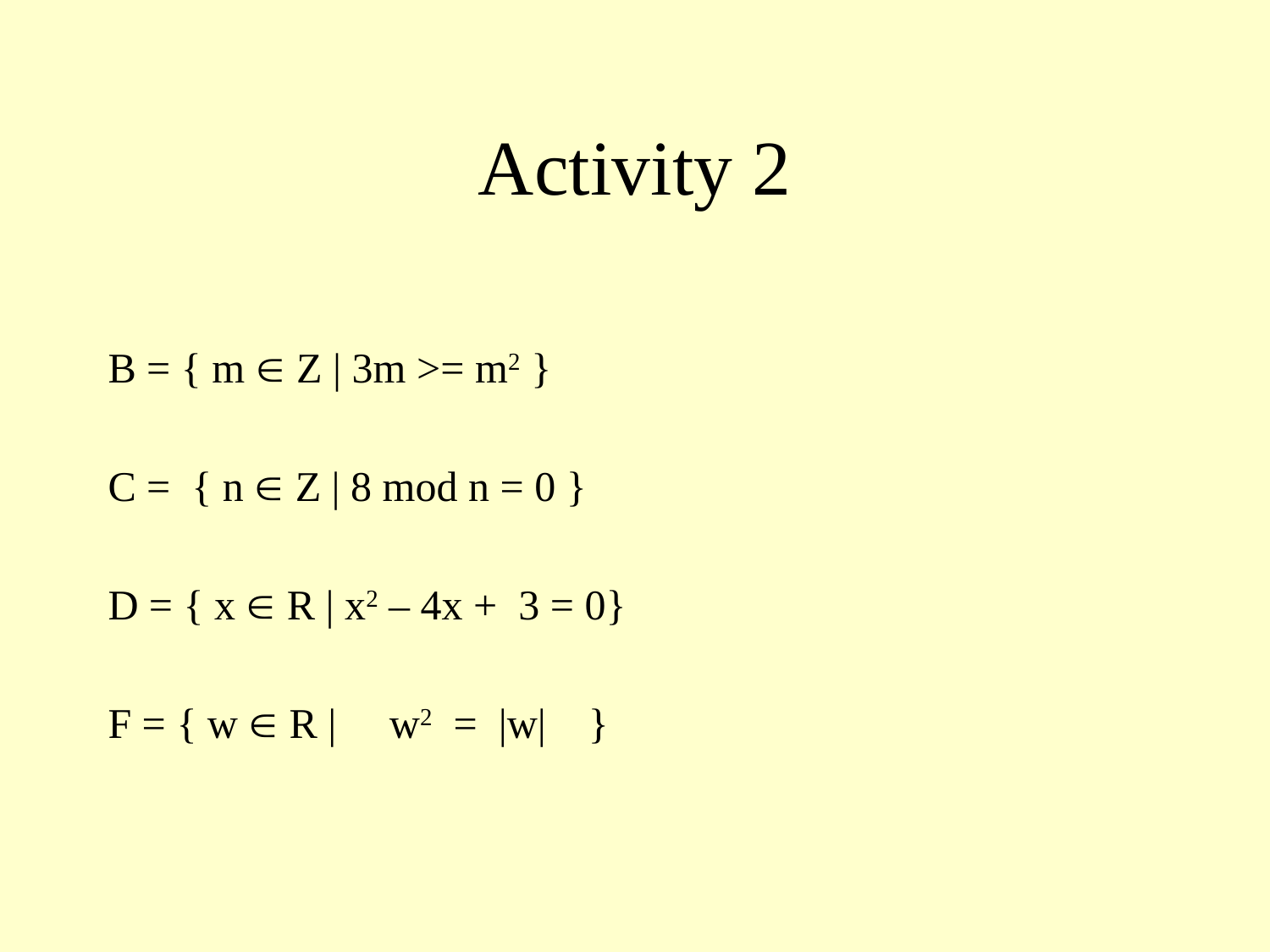

# Activity 2

B = { m ∈ Z | 3m >= m2 }

C =  { n ∈ Z | 8 mod n = 0 }

D = { x ∈ R | x2 – 4x +  3 = 0}

F = { w ∈ R |     w2  =  |w|    }